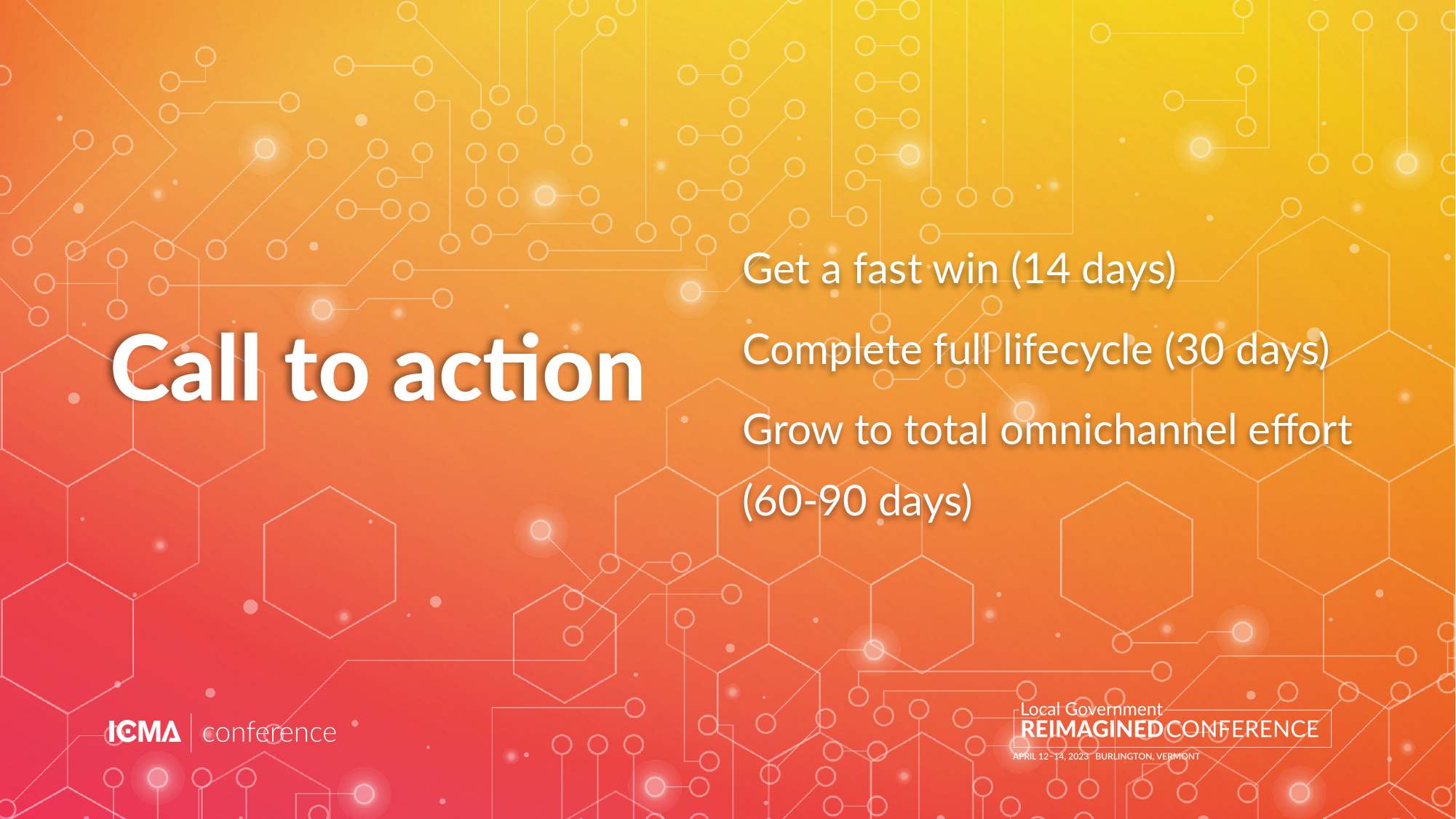

# Call to action
Get a fast win (14 days)
Complete full lifecycle (30 days)
Grow to total omnichannel effort
(60-90 days)